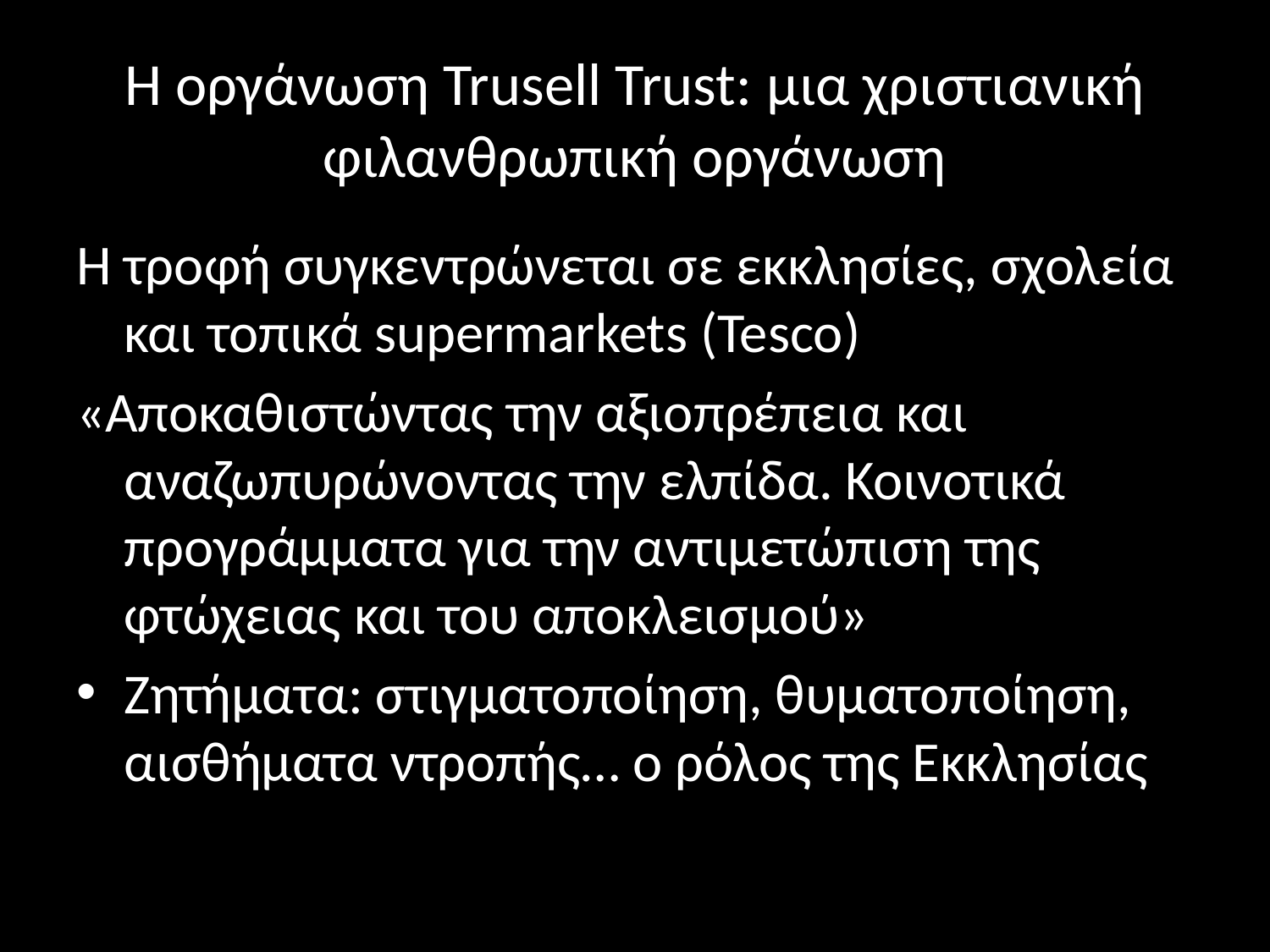

# Η οργάνωση Trusell Trust: μια χριστιανική φιλανθρωπική οργάνωση
Η τροφή συγκεντρώνεται σε εκκλησίες, σχολεία και τοπικά supermarkets (Tesco)
«Αποκαθιστώντας την αξιοπρέπεια και αναζωπυρώνοντας την ελπίδα. Κοινοτικά προγράμματα για την αντιμετώπιση της φτώχειας και του αποκλεισμού»
Ζητήματα: στιγματοποίηση, θυματοποίηση, αισθήματα ντροπής… ο ρόλος της Εκκλησίας